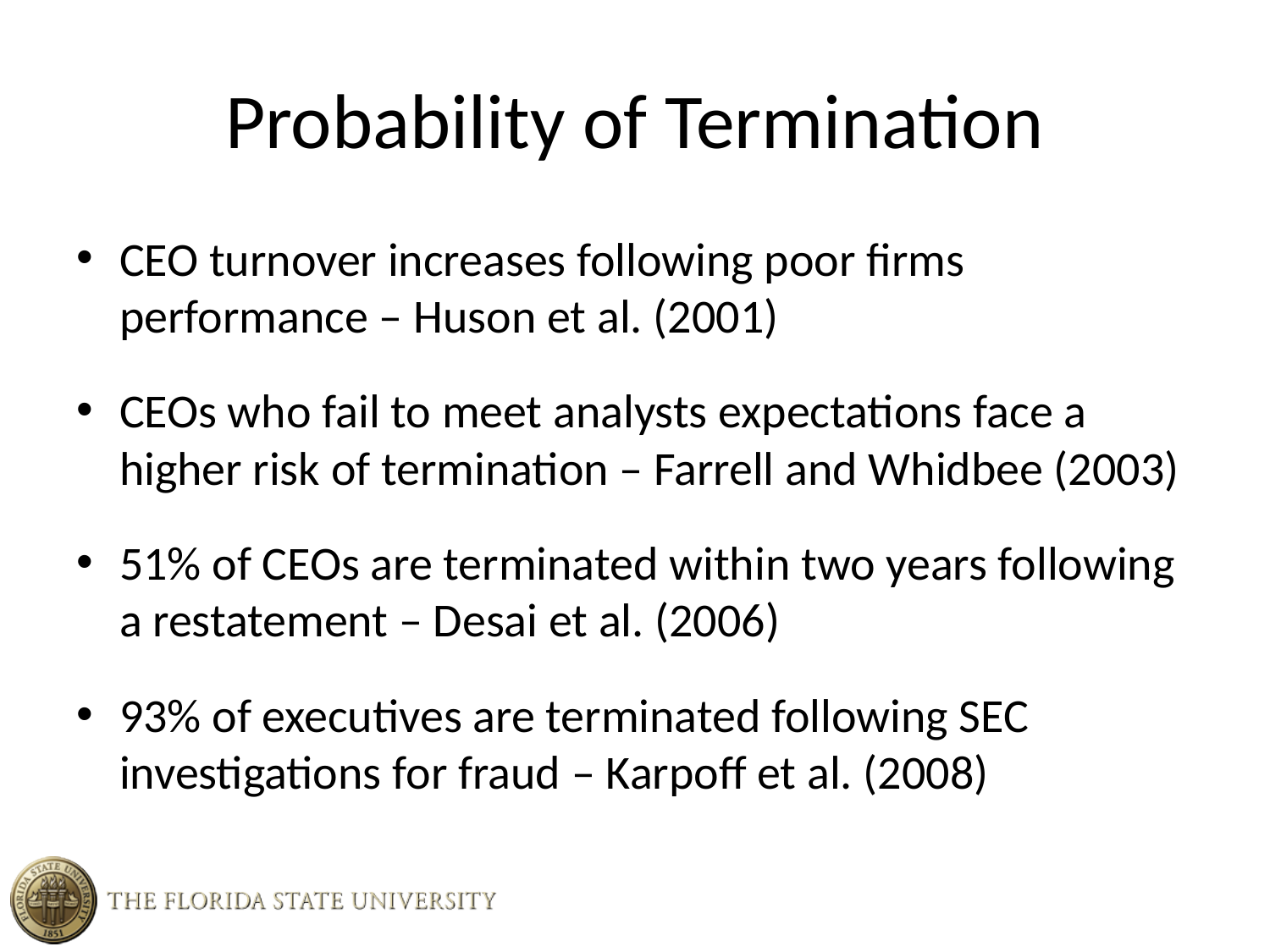

# Probability of Termination
CEO turnover increases following poor firms performance – Huson et al. (2001)

CEOs who fail to meet analysts expectations face a higher risk of termination – Farrell and Whidbee (2003)

51% of CEOs are terminated within two years following a restatement – Desai et al. (2006)

93% of executives are terminated following SEC investigations for fraud – Karpoff et al. (2008)